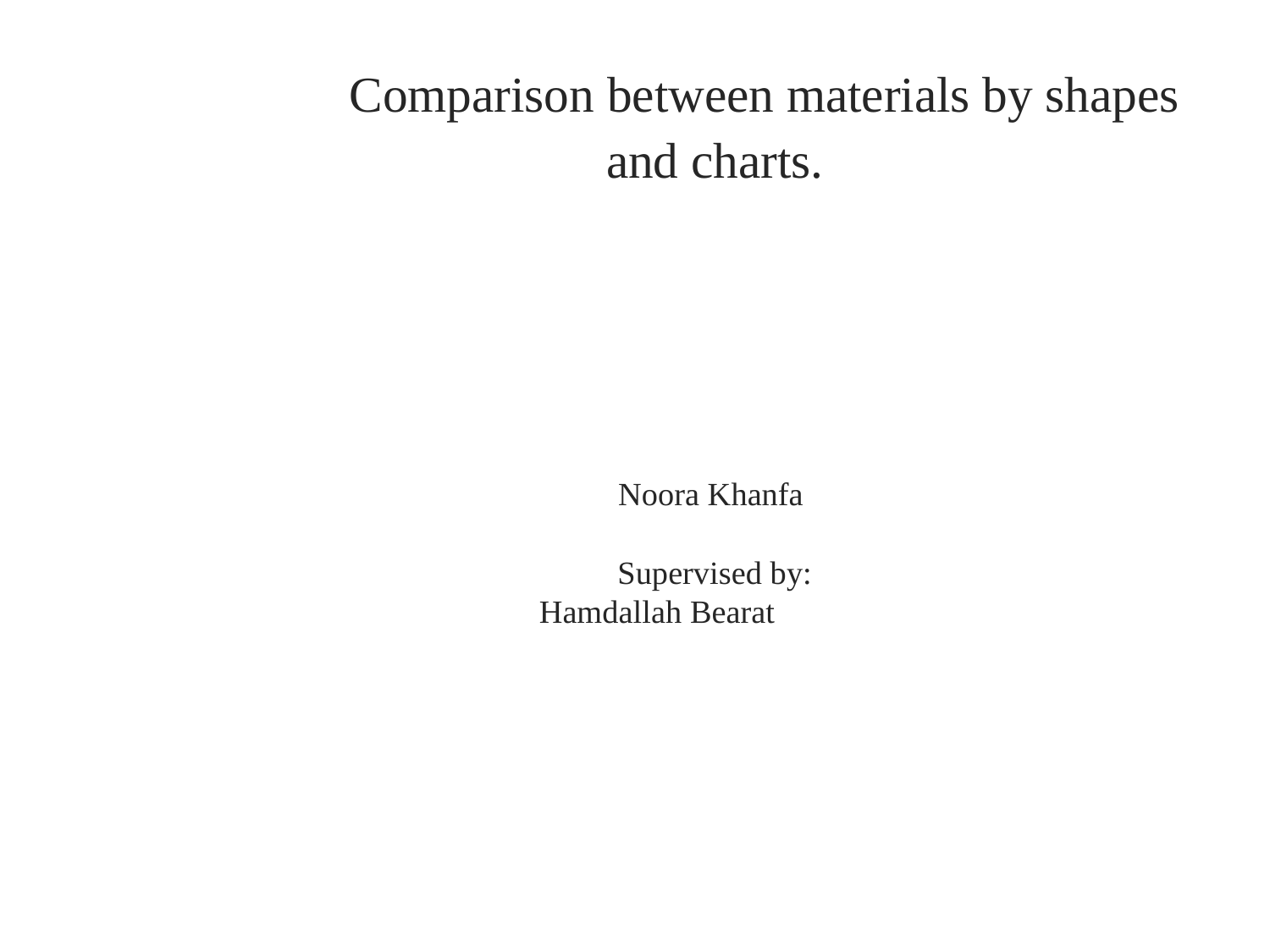

# Comparison between materials by shapes and charts. Noora Khanfa Supervised by: Hamdallah Bearat